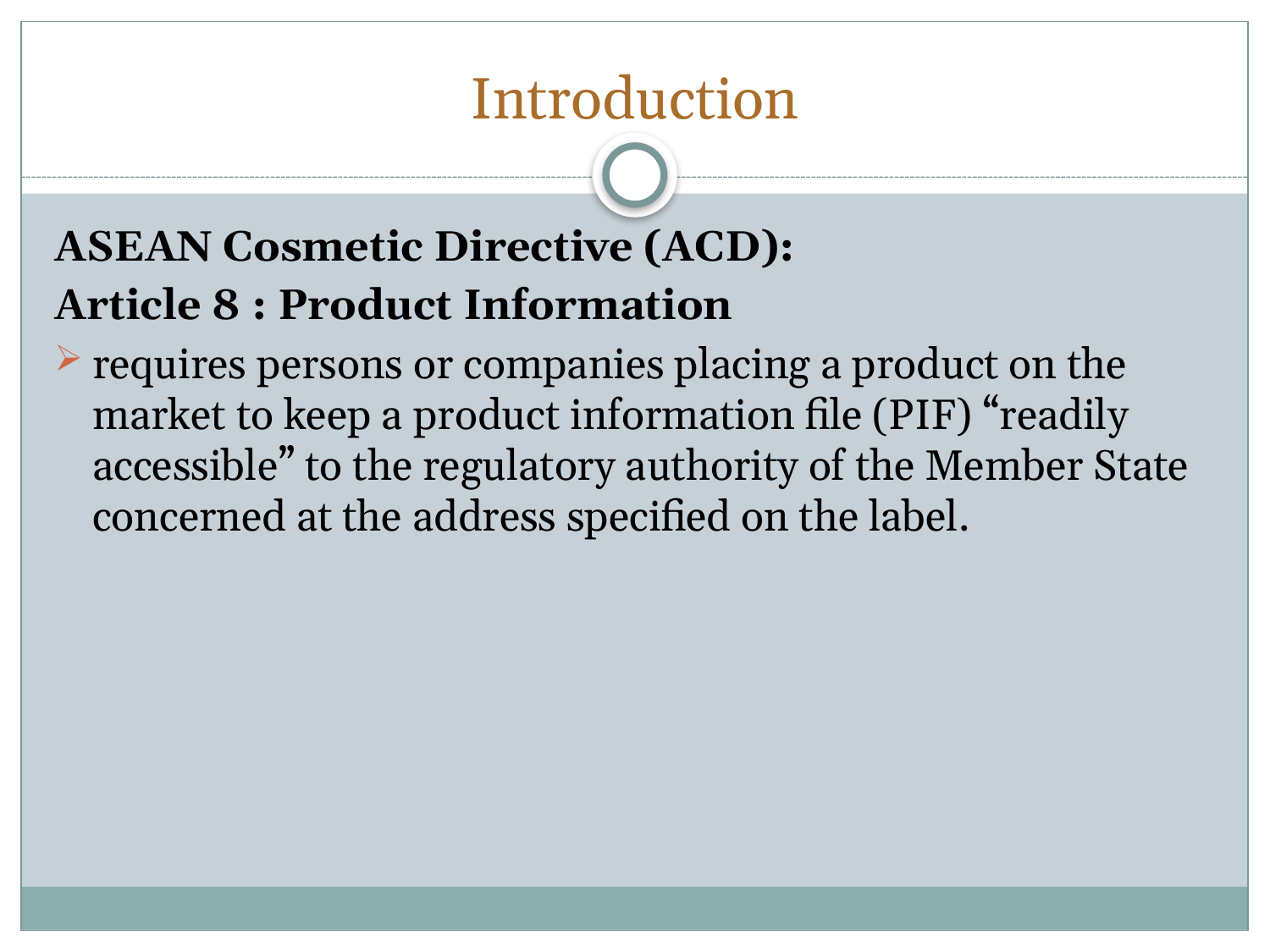

# Introduction
ASEAN Cosmetic Directive (ACD):
Article 8 : Product Information
requires persons or companies placing a product on the market to keep a product information file (PIF) “readily accessible” to the regulatory authority of the Member State concerned at the address specified on the label.